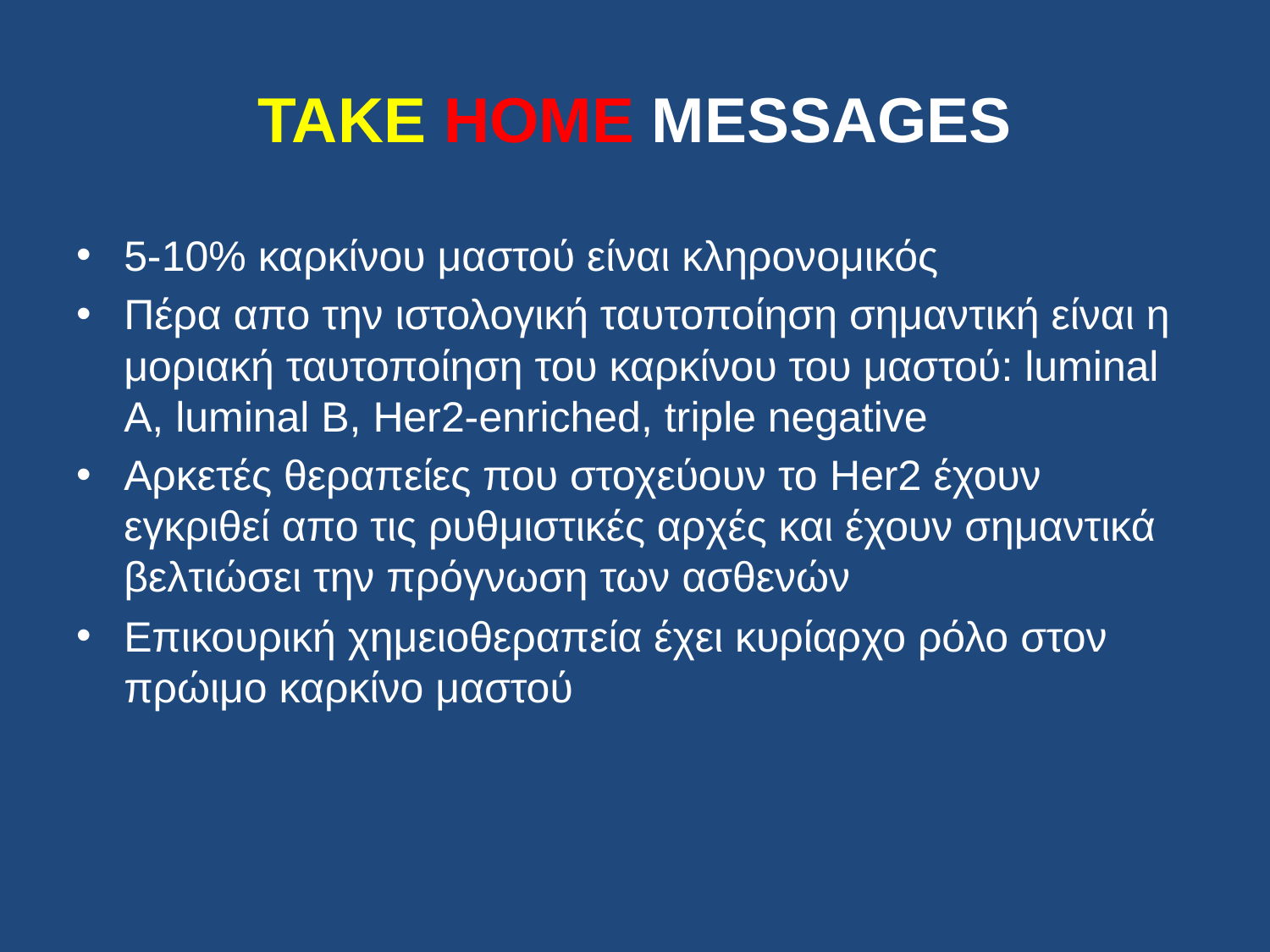

# TAKE HOME MESSAGES
5-10% καρκίνου μαστού είναι κληρονομικός
Πέρα απο την ιστολογική ταυτοποίηση σημαντική είναι η μοριακή ταυτοποίηση του καρκίνου του μαστού: luminal A, luminal B, Her2-enriched, triple negative
Αρκετές θεραπείες που στοχεύουν το Her2 έχουν εγκριθεί απο τις ρυθμιστικές αρχές και έχουν σημαντικά βελτιώσει την πρόγνωση των ασθενών
Επικουρική χημειοθεραπεία έχει κυρίαρχο ρόλο στον πρώιμο καρκίνο μαστού